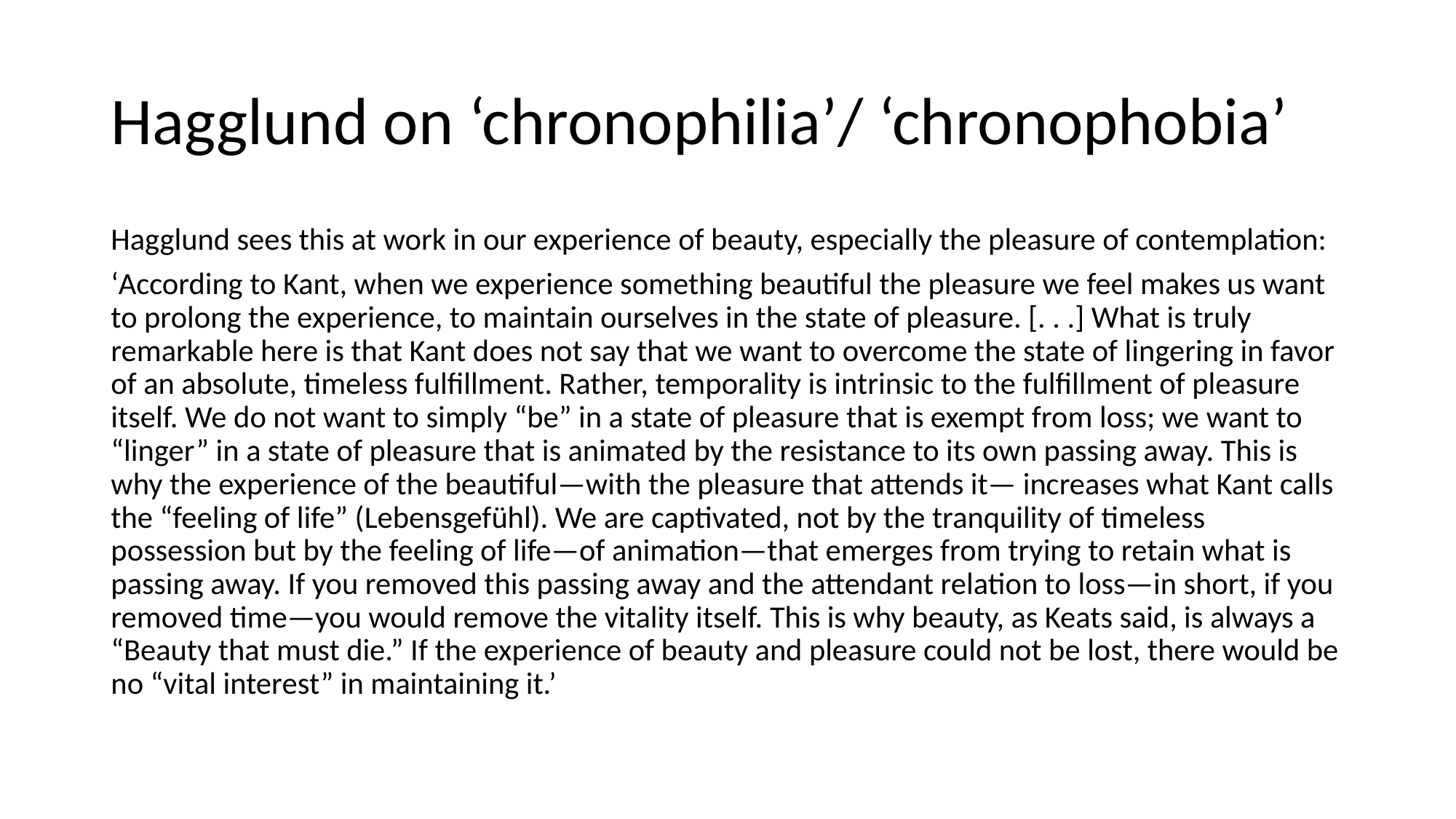

# Hagglund on ‘chronophilia’/ ‘chronophobia’
Hagglund sees this at work in our experience of beauty, especially the pleasure of contemplation:
‘According to Kant, when we experience something beautiful the pleasure we feel makes us want to prolong the experience, to maintain ourselves in the state of pleasure. [. . .] What is truly remarkable here is that Kant does not say that we want to overcome the state of lingering in favor of an absolute, timeless fulfillment. Rather, temporality is intrinsic to the fulfillment of pleasure itself. We do not want to simply “be” in a state of pleasure that is exempt from loss; we want to “linger” in a state of pleasure that is animated by the resistance to its own passing away. This is why the experience of the beautiful—with the pleasure that attends it— increases what Kant calls the “feeling of life” (Lebensgefühl). We are captivated, not by the tranquility of timeless possession but by the feeling of life—of animation—that emerges from trying to retain what is passing away. If you removed this passing away and the attendant relation to loss—in short, if you removed time—you would remove the vitality itself. This is why beauty, as Keats said, is always a “Beauty that must die.” If the experience of beauty and pleasure could not be lost, there would be no “vital interest” in maintaining it.’